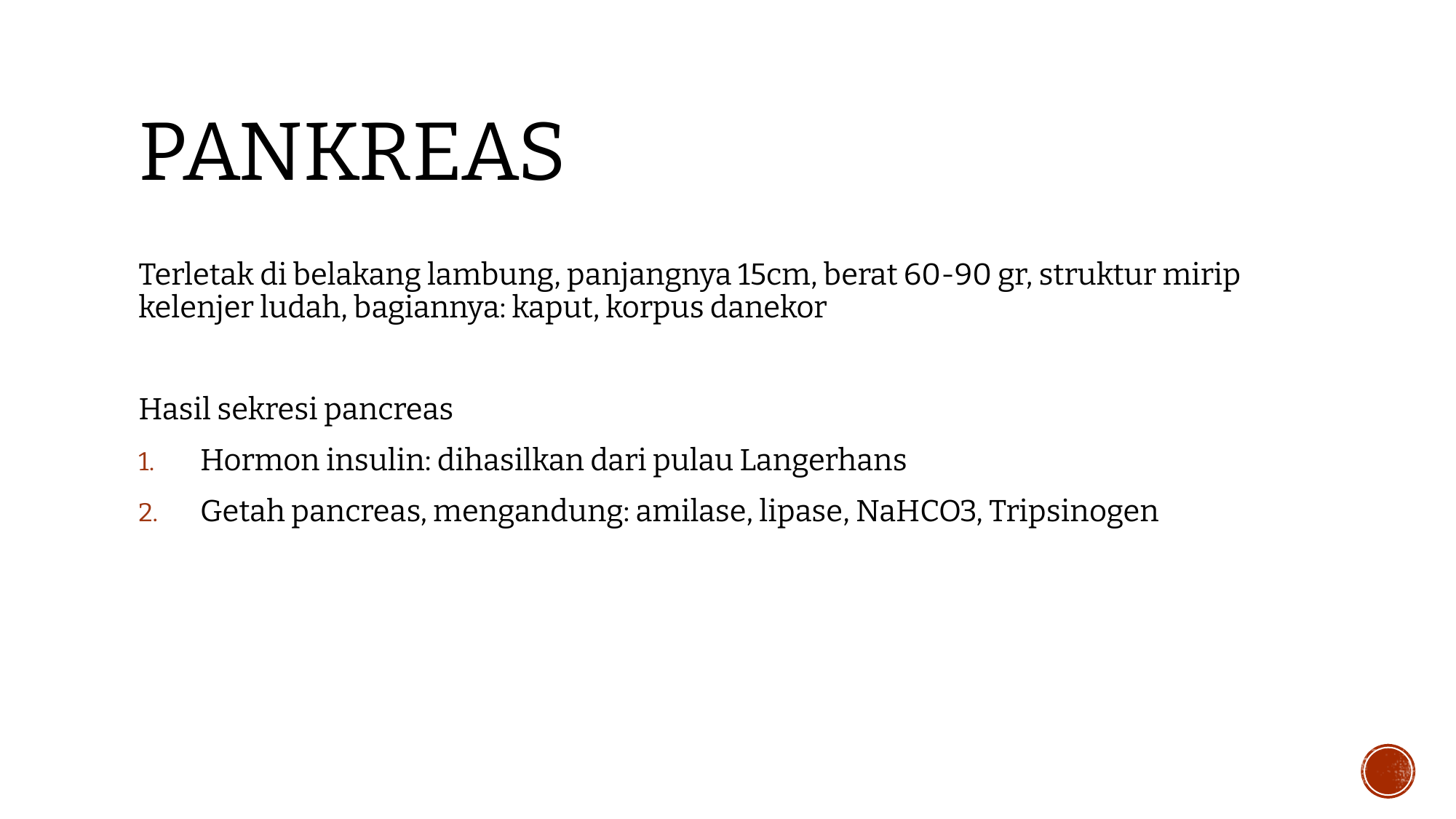

# Pankreas
Terletak di belakang lambung, panjangnya 15cm, berat 60-90 gr, struktur mirip kelenjer ludah, bagiannya: kaput, korpus danekor

Hasil sekresi pancreas
Hormon insulin: dihasilkan dari pulau Langerhans
Getah pancreas, mengandung: amilase, lipase, NaHCO3, Tripsinogen